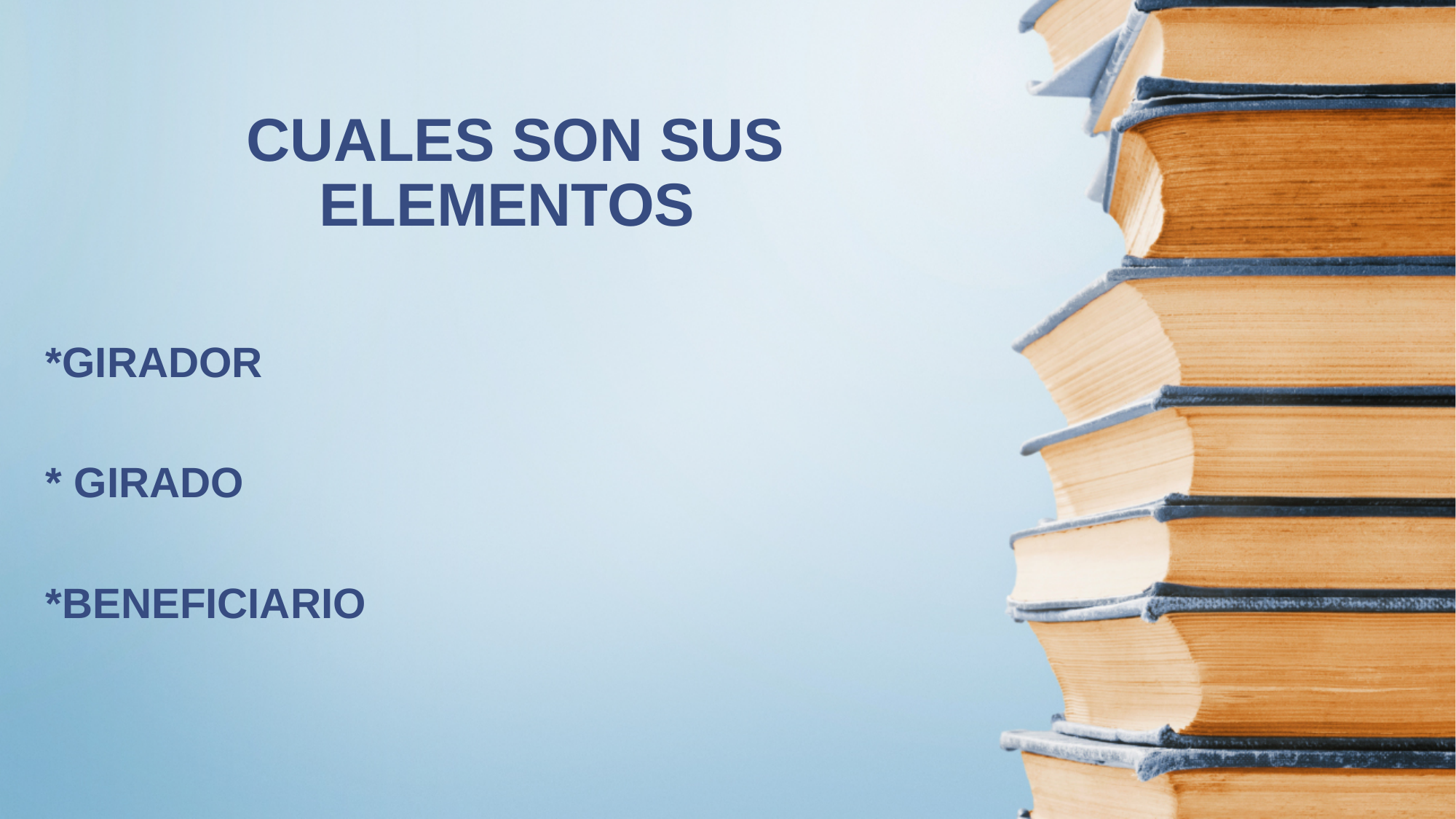

CUALES SON SUS ELEMENTOS
# *GIRADOR * GIRADO *BENEFICIARIO